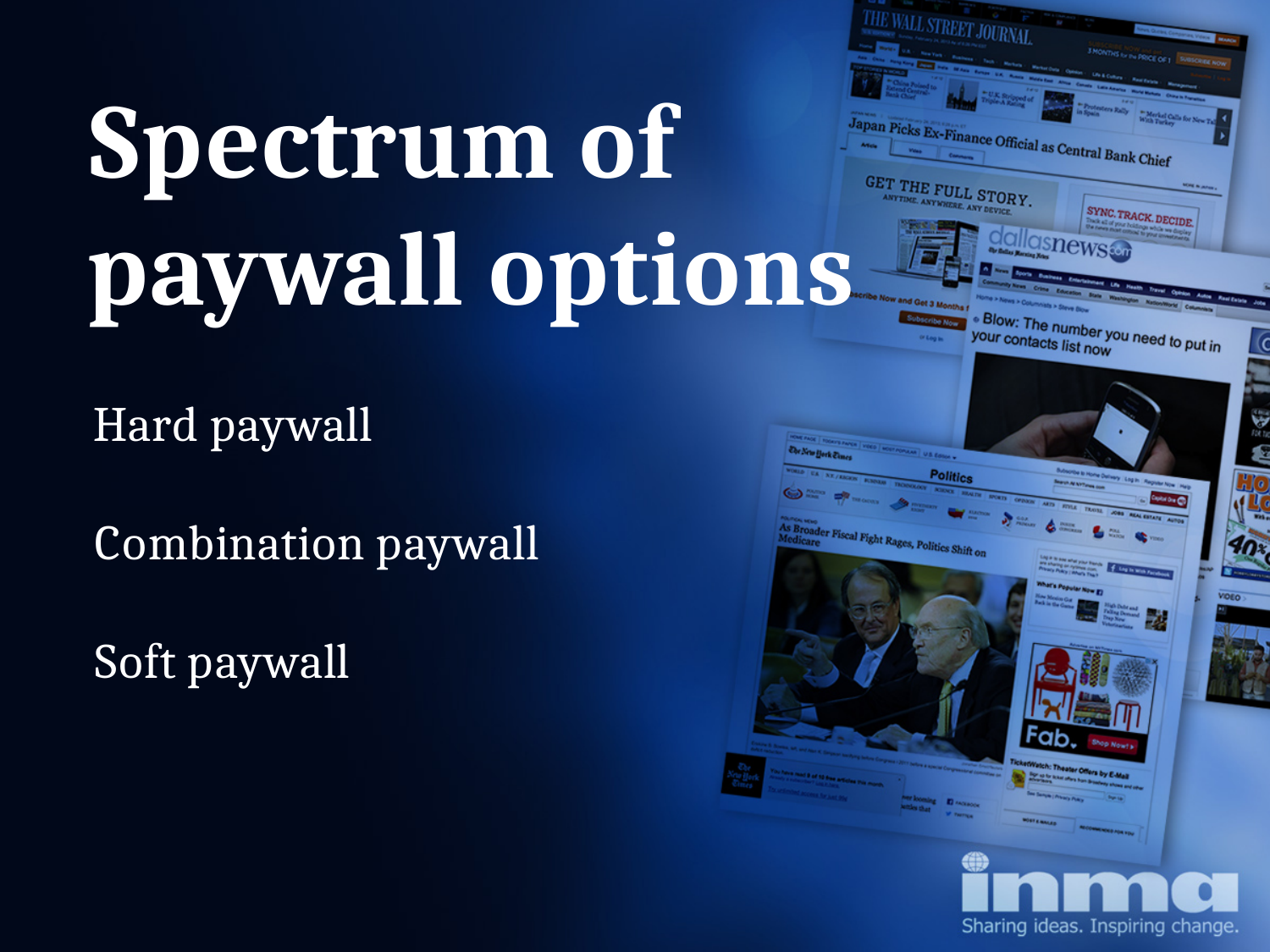

Spectrum of
paywall options
Hard paywall

Combination paywall

Soft paywall